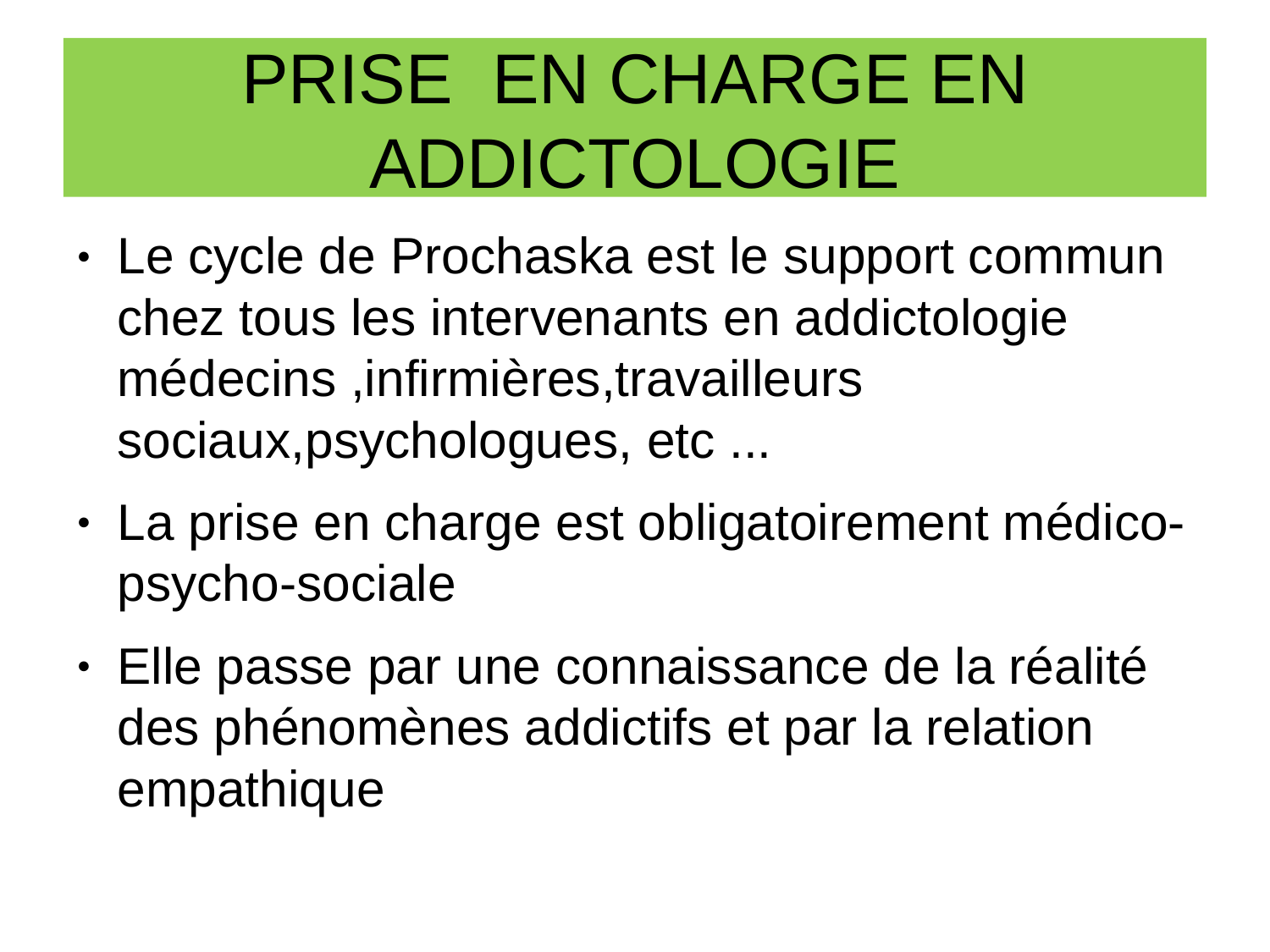

PRISE  EN CHARGE EN ADDICTOLOGIE
Le cycle de Prochaska est le support commun chez tous les intervenants en addictologie médecins ,infirmières,travailleurs sociaux,psychologues, etc ...
La prise en charge est obligatoirement médico-psycho-sociale
Elle passe par une connaissance de la réalité des phénomènes addictifs et par la relation empathique